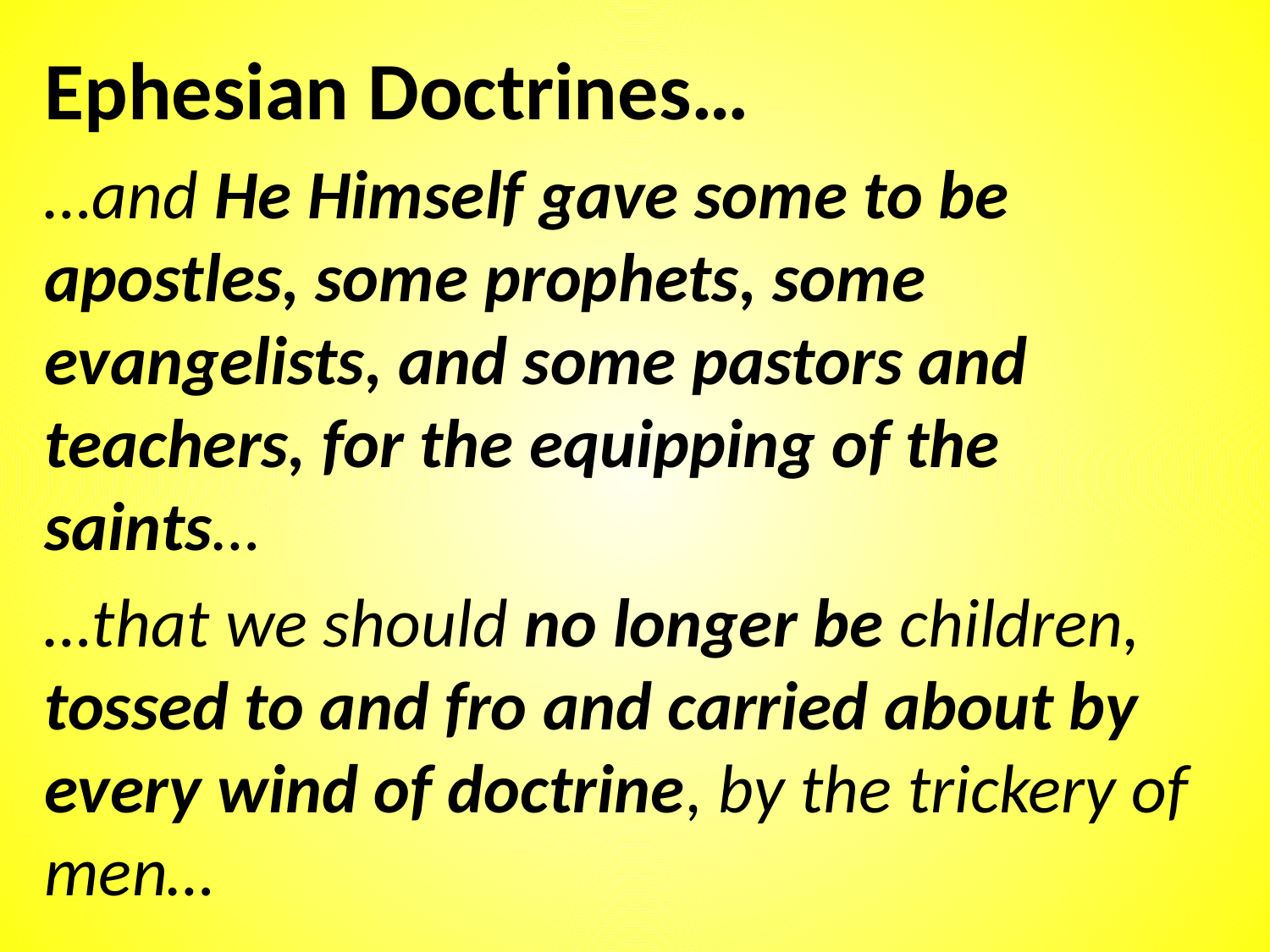

Ephesian Doctrines…
…and He Himself gave some to be apostles, some prophets, some evangelists, and some pastors and teachers, for the equipping of the saints…
…that we should no longer be children, tossed to and fro and carried about by every wind of doctrine, by the trickery of men…